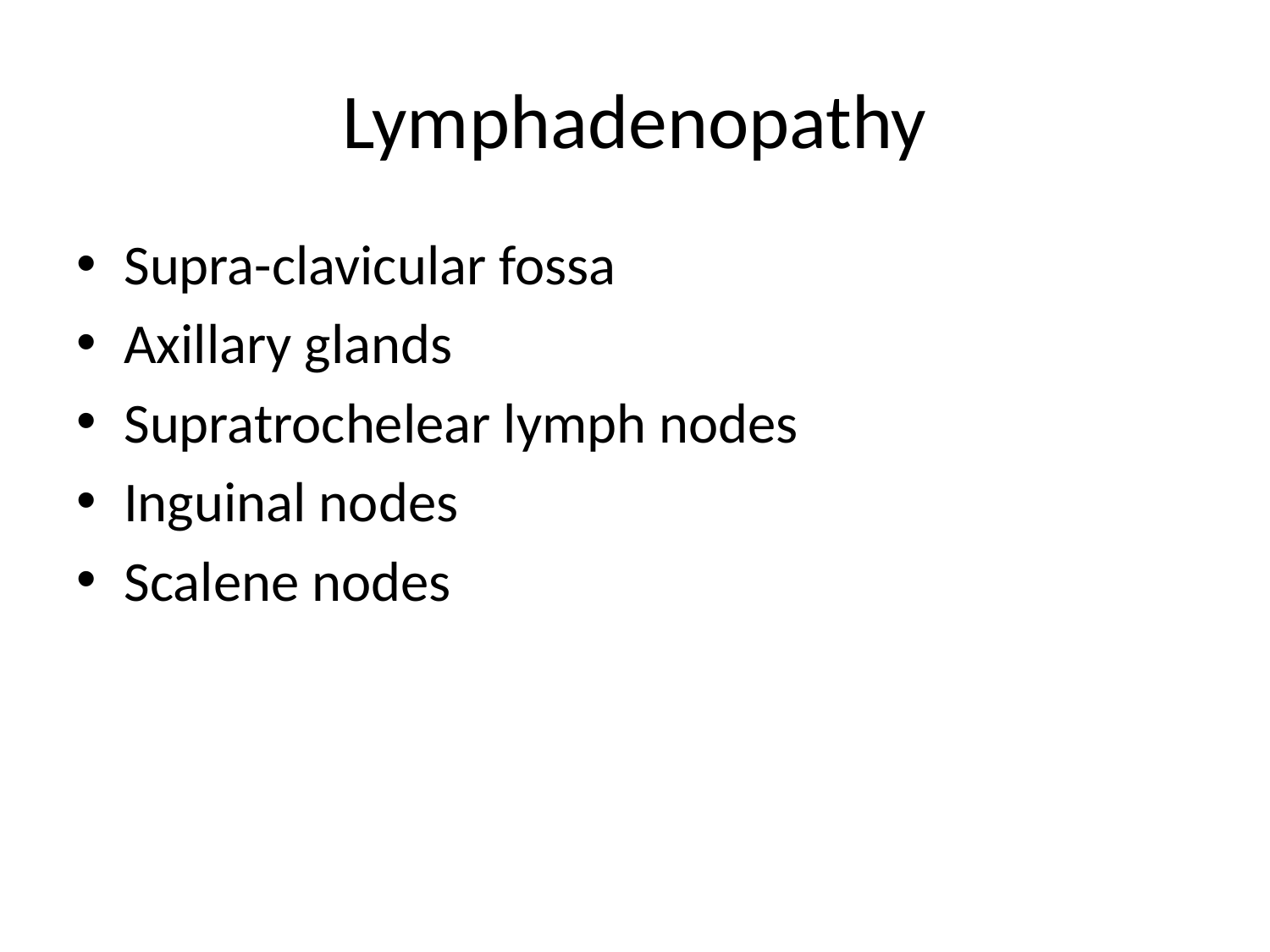

# Lymphadenopathy
Supra-clavicular fossa
Axillary glands
Supratrochelear lymph nodes
Inguinal nodes
Scalene nodes